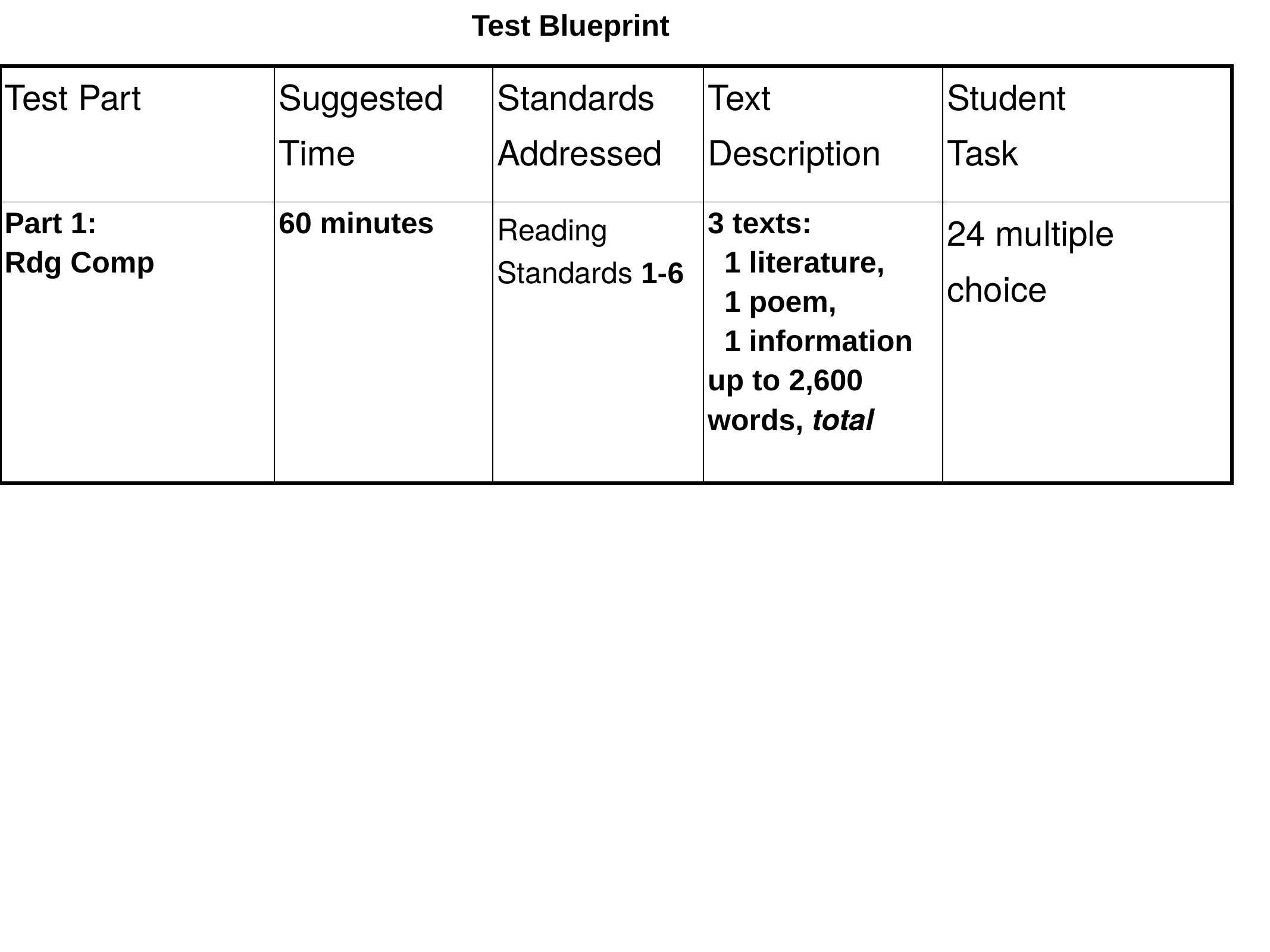

Test Blueprint
| Test Part | Suggested Time | Standards Addressed | Text Description | Student Task |
| --- | --- | --- | --- | --- |
| Part 1: Rdg Comp | 60 minutes | Reading Standards 1-6 | 3 texts: 1 literature, 1 poem, 1 information up to 2,600 words, total | 24 multiple choice |